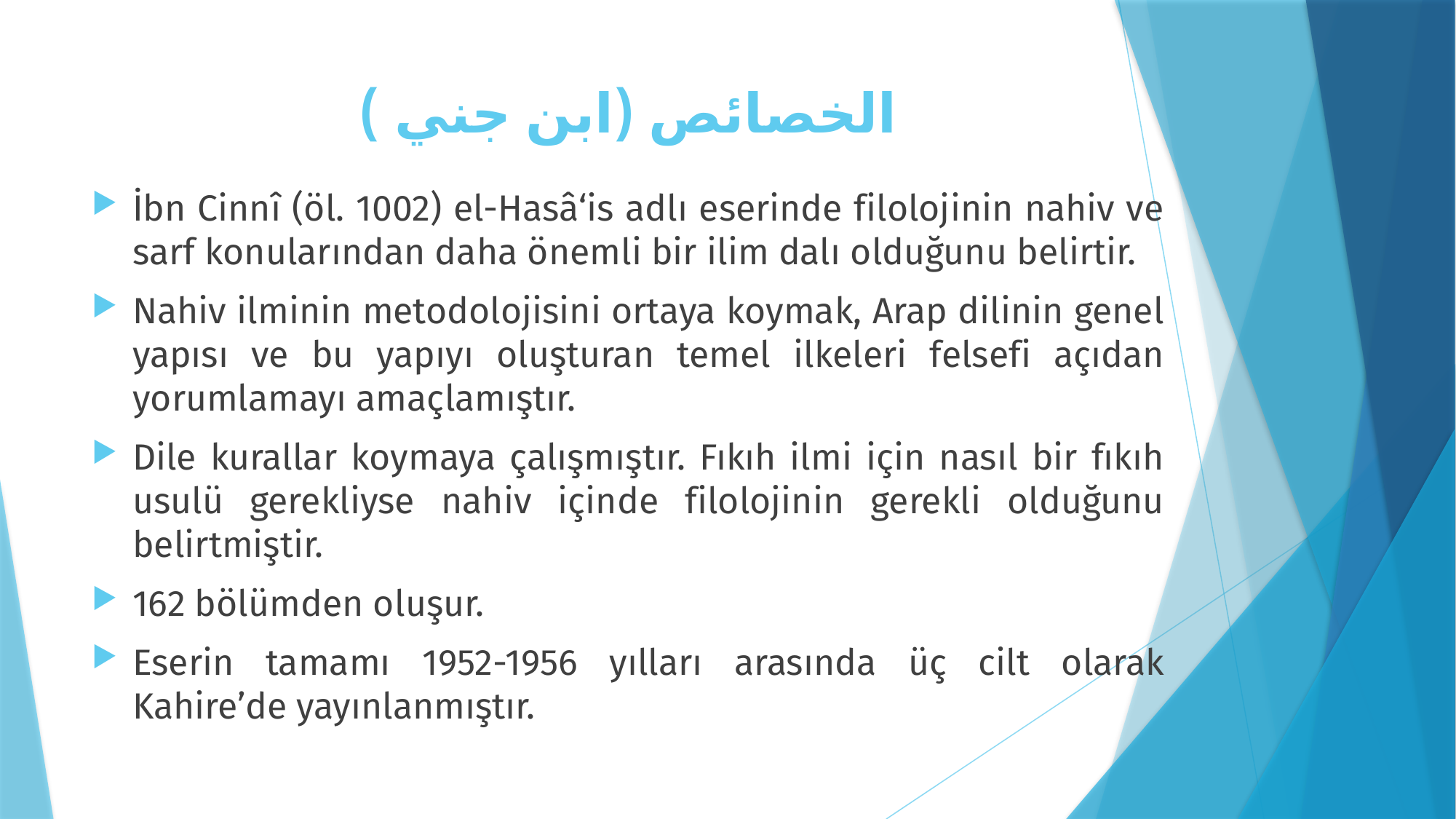

# الخصائص (ابن جني )
İbn Cinnî (öl. 1002) el-Hasâ‘is adlı eserinde filolojinin nahiv ve sarf konularından daha önemli bir ilim dalı olduğunu belirtir.
Nahiv ilminin metodolojisini ortaya koymak, Arap dilinin genel yapısı ve bu yapıyı oluşturan temel ilkeleri felsefi açıdan yorumlamayı amaçlamıştır.
Dile kurallar koymaya çalışmıştır. Fıkıh ilmi için nasıl bir fıkıh usulü gerekliyse nahiv içinde filolojinin gerekli olduğunu belirtmiştir.
162 bölümden oluşur.
Eserin tamamı 1952-1956 yılları arasında üç cilt olarak Kahire’de yayınlanmıştır.